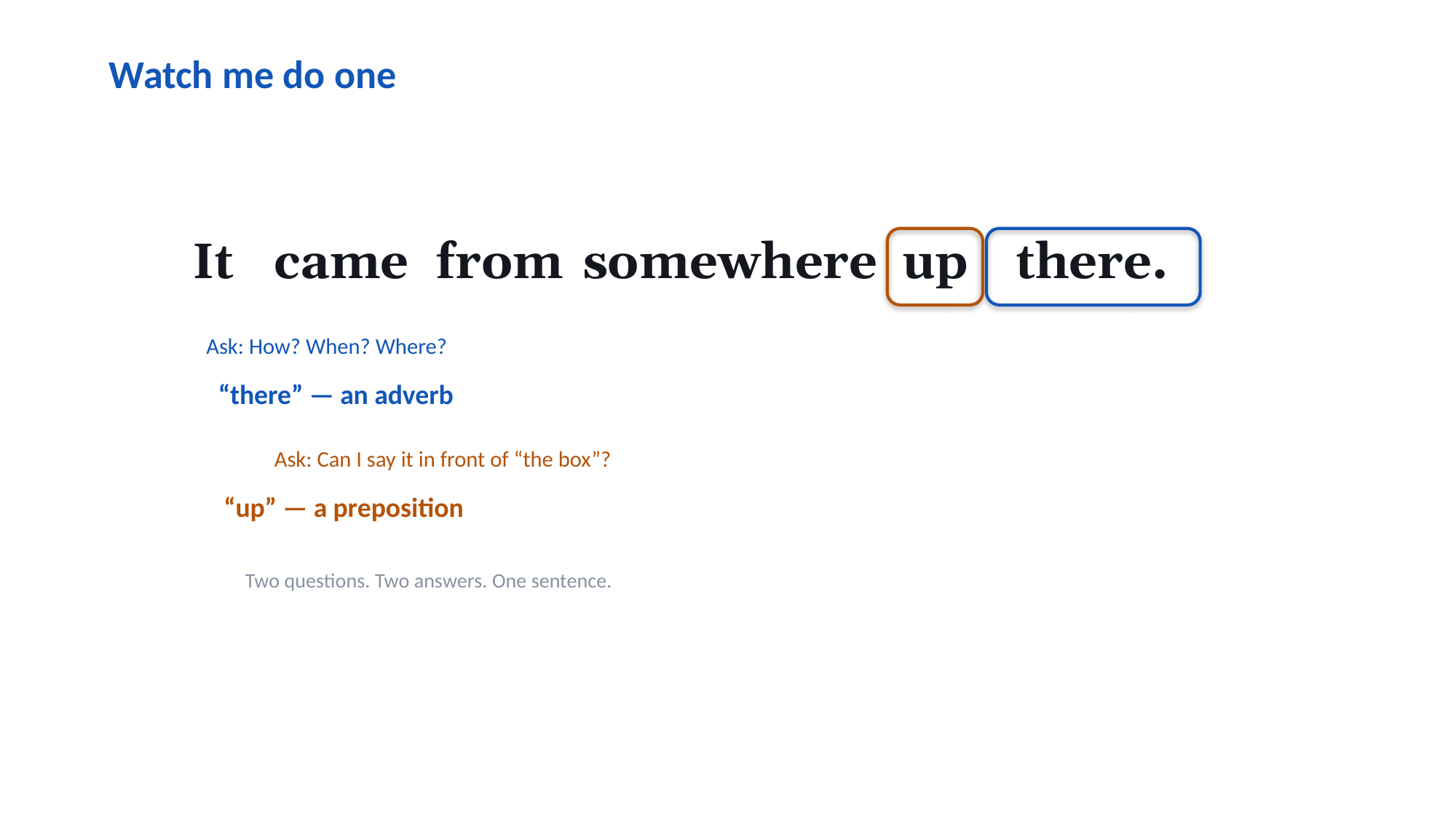

Watch me do one

It
came
from
somewhere
up
there.
Ask: How? When? Where?
“there” — an adverb
Ask: Can I say it in front of “the box”?
“up” — a preposition
Two questions. Two answers. One sentence.